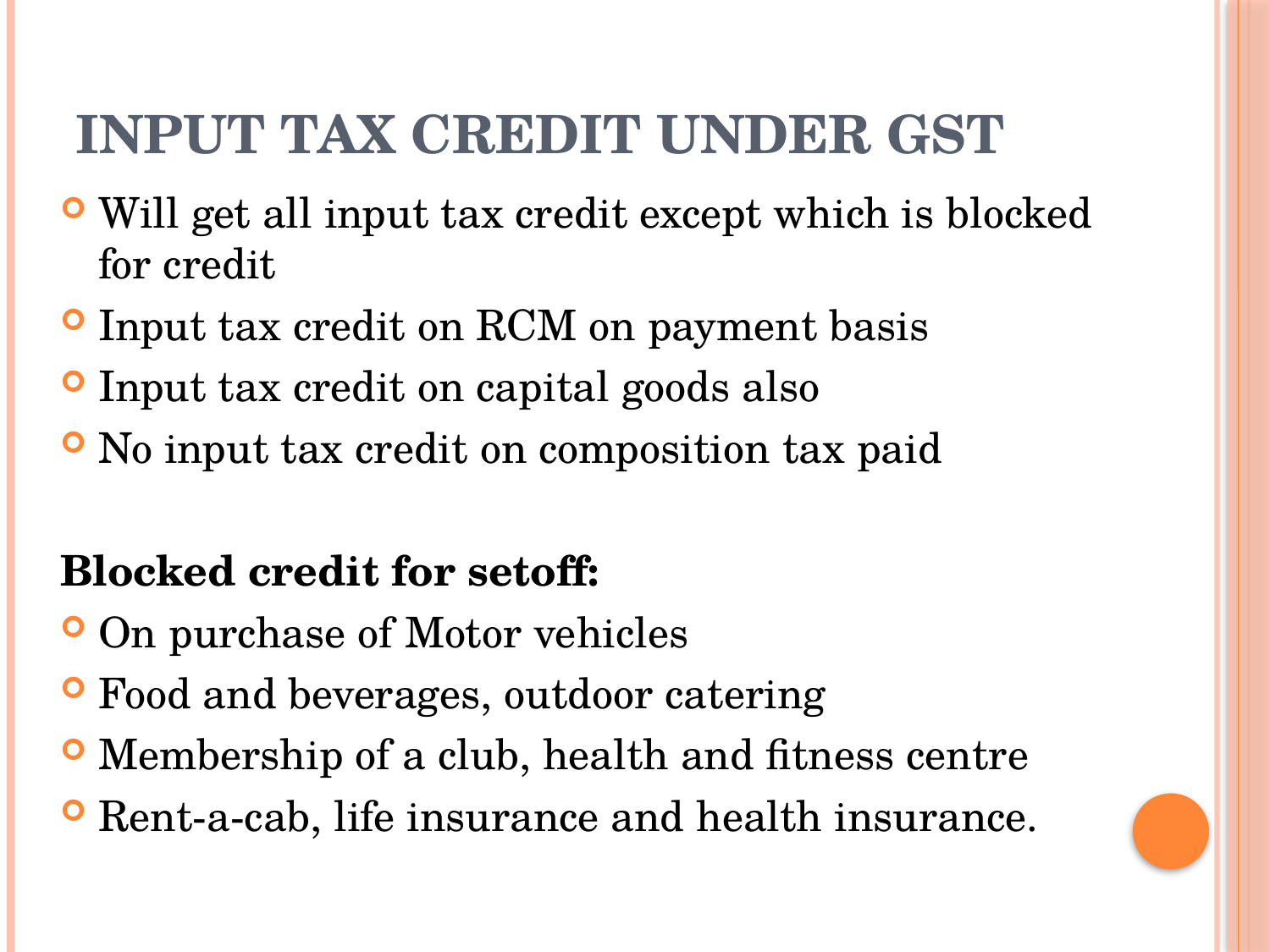

# INPUT TAX CREDIT UNDER GST
Will get all input tax credit except which is blocked for credit
Input tax credit on RCM on payment basis
Input tax credit on capital goods also
No input tax credit on composition tax paid

Blocked credit for setoff:
On purchase of Motor vehicles
Food and beverages, outdoor catering
Membership of a club, health and fitness centre
Rent-a-cab, life insurance and health insurance.